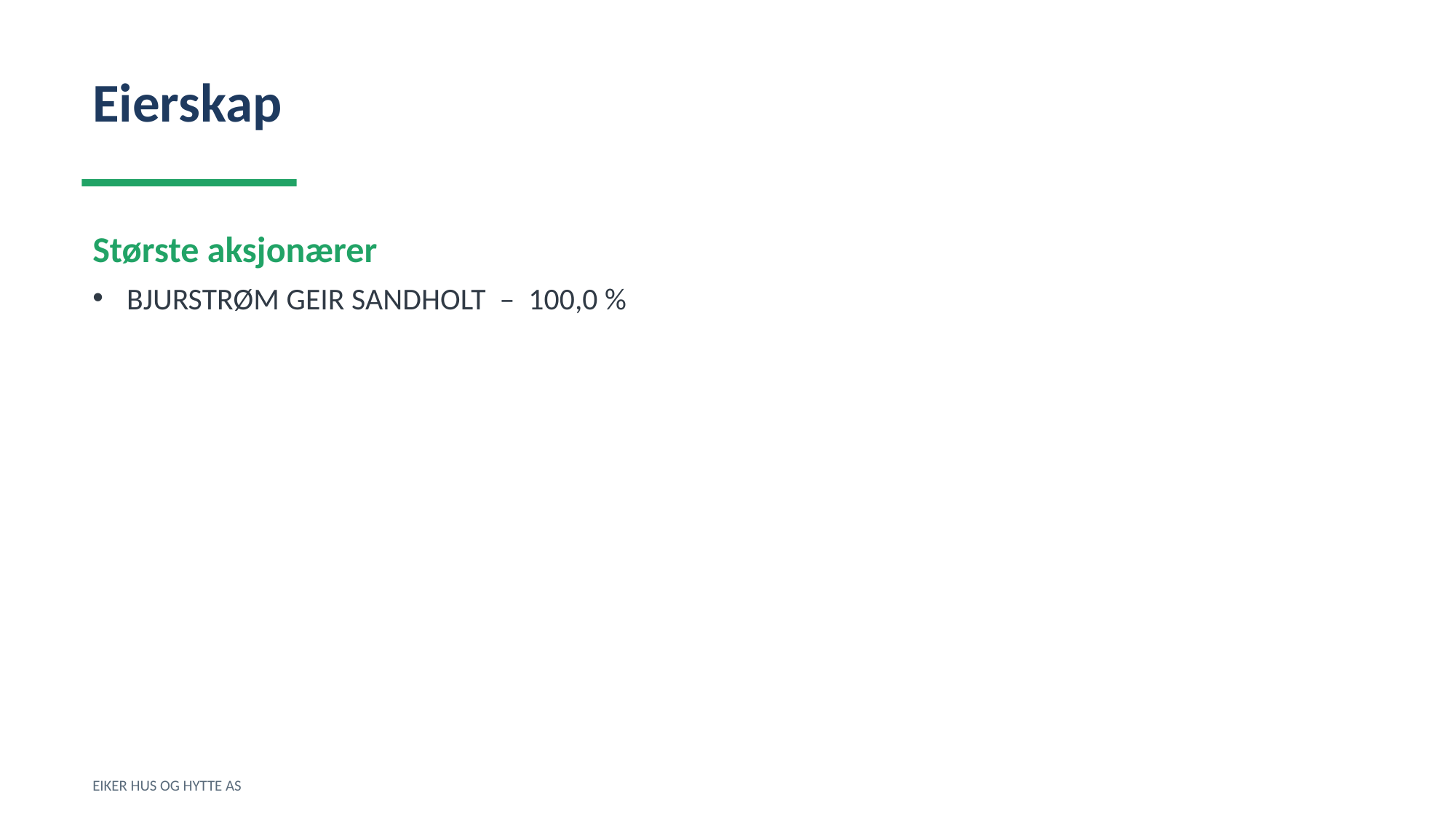

Eierskap

Største aksjonærer
BJURSTRØM GEIR SANDHOLT  –  100,0 %
EIKER HUS OG HYTTE AS